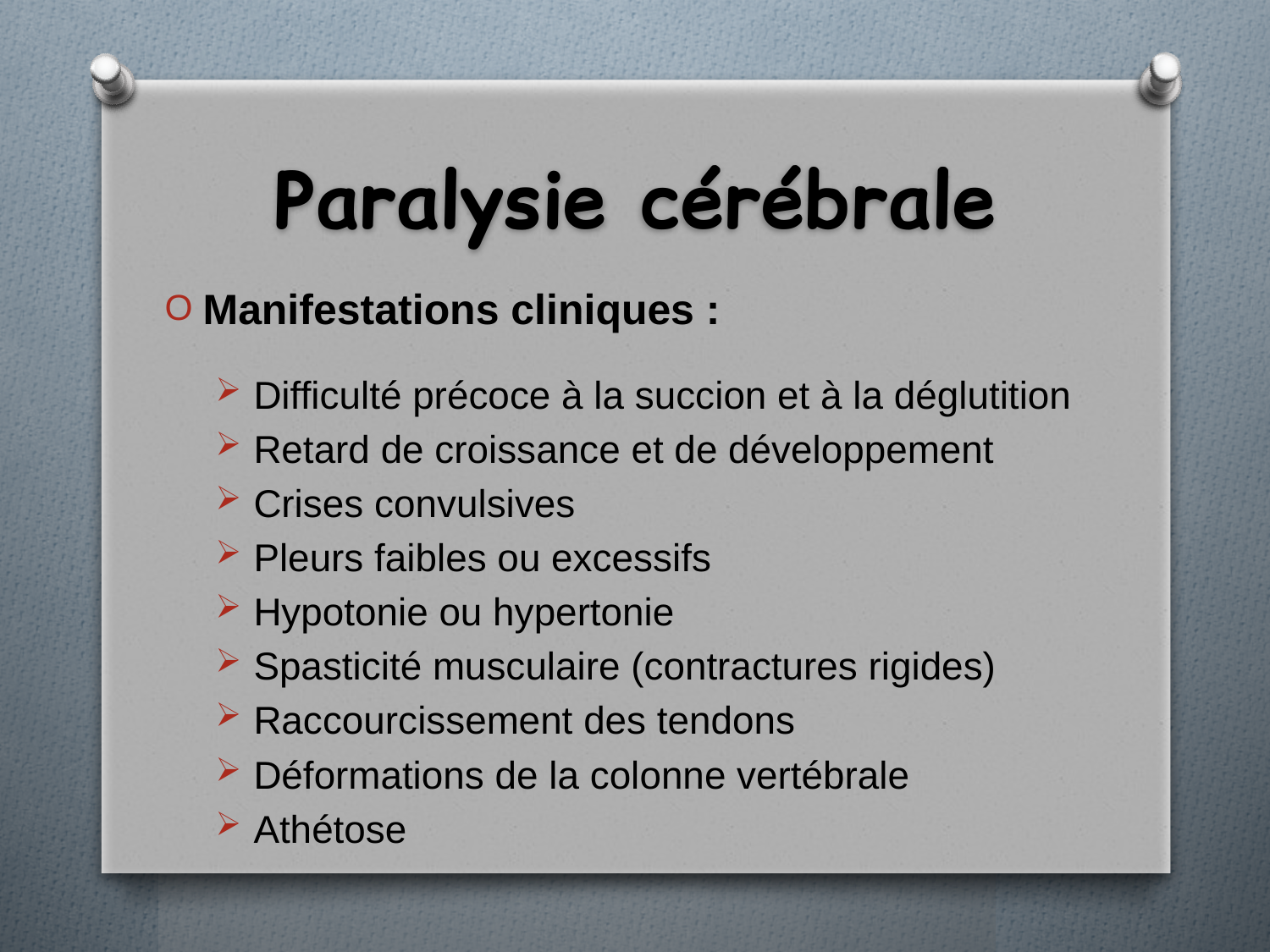

# Paralysie cérébrale
Manifestations cliniques :

Difficulté précoce à la succion et à la déglutition
Retard de croissance et de développement
Crises convulsives
Pleurs faibles ou excessifs
Hypotonie ou hypertonie
Spasticité musculaire (contractures rigides)
Raccourcissement des tendons
Déformations de la colonne vertébrale
Athétose